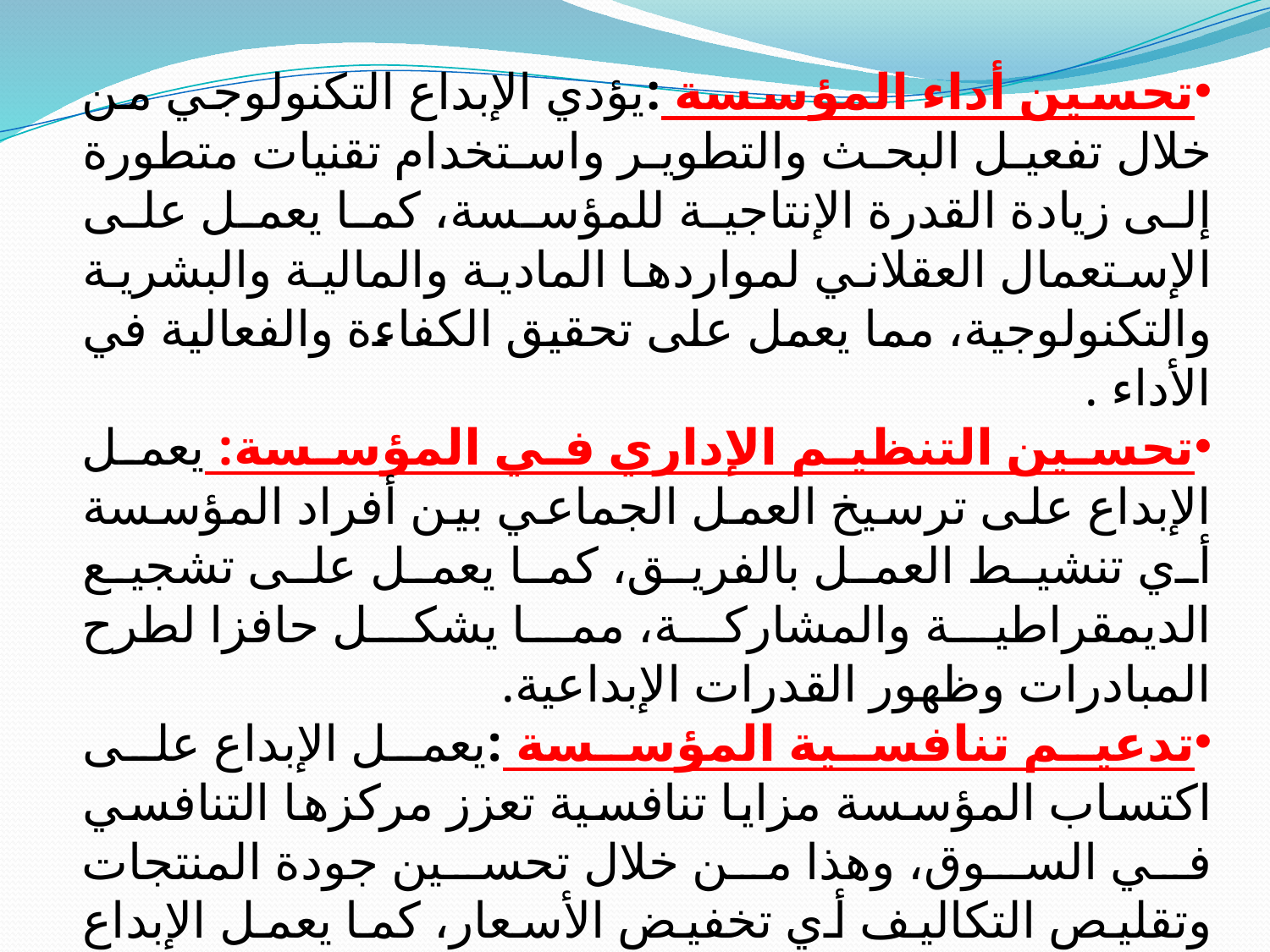

تحسين أداء المؤسسة :يؤدي الإبداع التكنولوجي من خلال تفعيل البحث والتطوير واستخدام تقنيات متطورة إلى زيادة القدرة الإنتاجية للمؤسسة، كما يعمل على الإستعمال العقلاني لمواردها المادية والمالية والبشرية والتكنولوجية، مما يعمل على تحقيق الكفاءة والفعالية في الأداء .
تحسين التنظيم الإداري في المؤسسة: يعمل الإبداع على ترسيخ العمل الجماعي بين أفراد المؤسسة أي تنشيط العمل بالفريق، كما يعمل على تشجيع الديمقراطية والمشاركة، مما يشكل حافزا لطرح المبادرات وظهور القدرات الإبداعية.
تدعيم تنافسية المؤسسة :يعمل الإبداع على اكتساب المؤسسة مزايا تنافسية تعزز مركزها التنافسي في السوق، وهذا من خلال تحسين جودة المنتجات وتقليص التكاليف أي تخفيض الأسعار، كما يعمل الإبداع على زيادة القدرات التنافسية للمؤسسة من خلال سرعة تقديمها للمنتجات الجديدة وتغيير العمليات الإنتاجية .